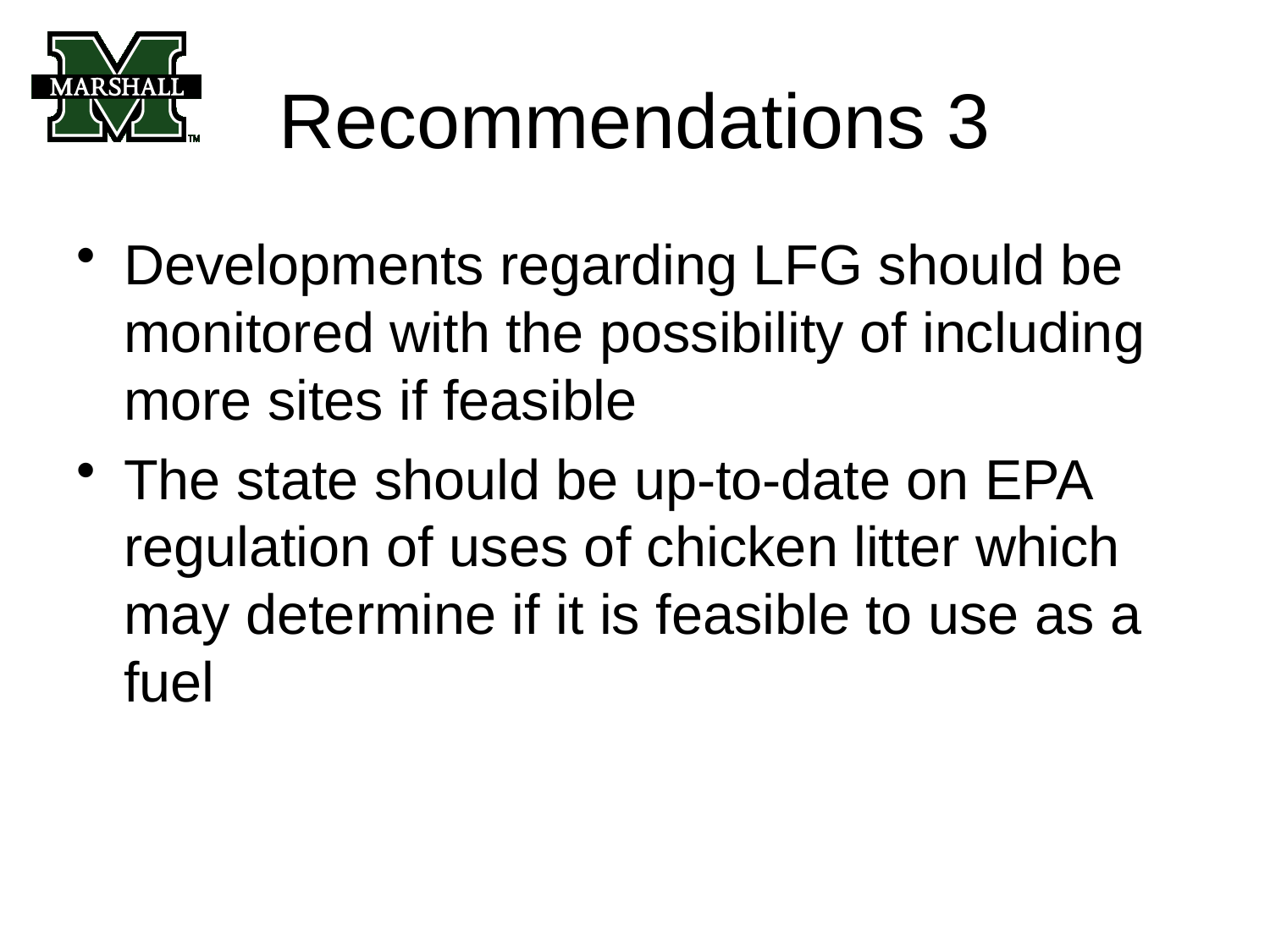

# Recommendations 3
Developments regarding LFG should be monitored with the possibility of including more sites if feasible
The state should be up-to-date on EPA regulation of uses of chicken litter which may determine if it is feasible to use as a fuel